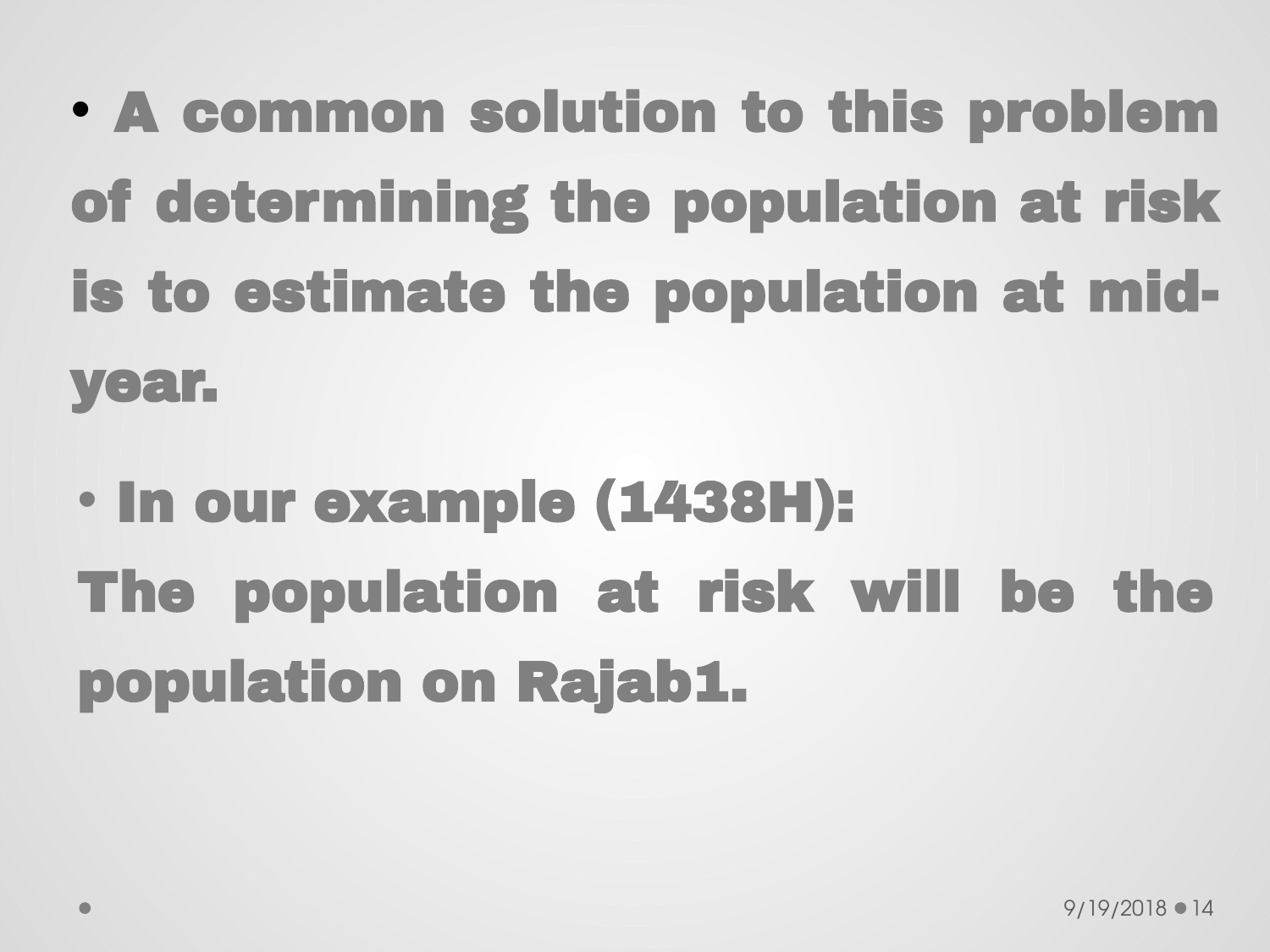

A common solution to this problem of determining the population at risk is to estimate the population at mid-year.
 In our example (1438H):
The population at risk will be the population on Rajab1.
9/19/2018
14